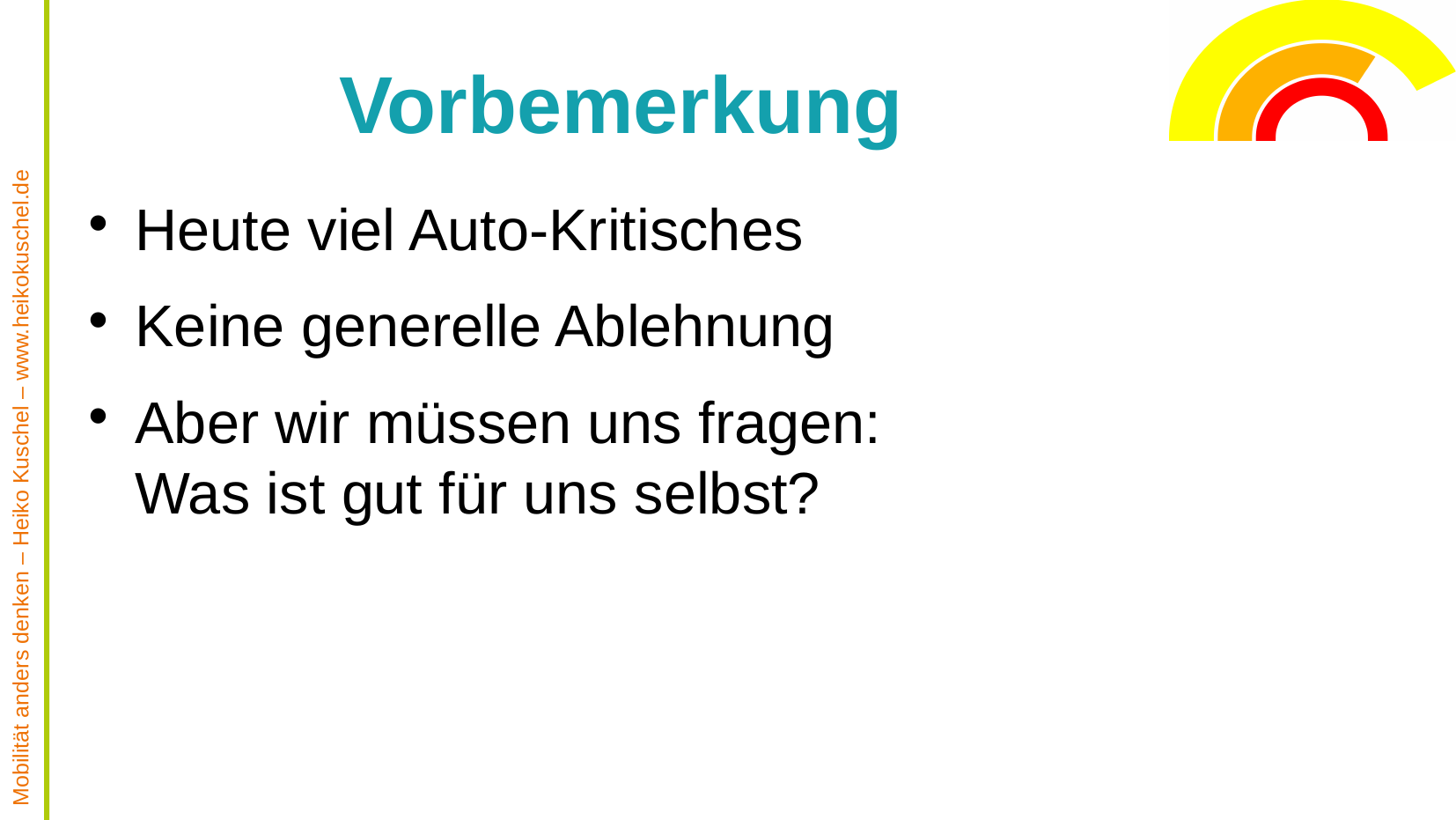

# Vorbemerkung
Heute viel Auto-Kritisches
Keine generelle Ablehnung
Aber wir müssen uns fragen:
Was ist gut für uns selbst?